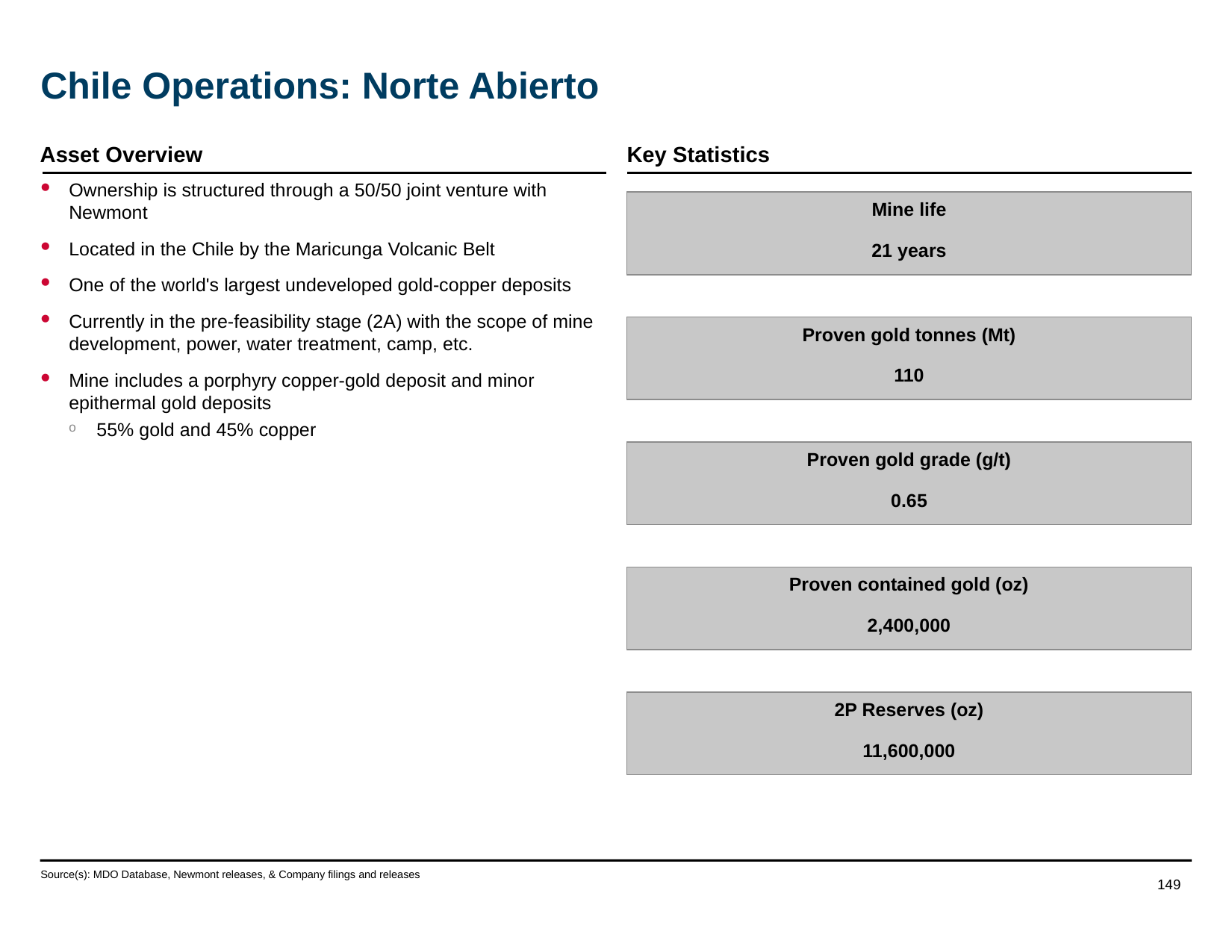

# Chile Operations: Norte Abierto

Asset Overview
Key Statistics
Ownership is structured through a 50/50 joint venture with Newmont
Located in the Chile by the Maricunga Volcanic Belt
One of the world's largest undeveloped gold-copper deposits
Currently in the pre-feasibility stage (2A) with the scope of mine development, power, water treatment, camp, etc.
Mine includes a porphyry copper-gold deposit and minor epithermal gold deposits
55% gold and 45% copper
Mine life
21 years
Proven gold tonnes (Mt)
110
Proven gold grade (g/t)
0.65
Proven contained gold (oz)
2,400,000
2P Reserves (oz)
11,600,000
Source(s): MDO Database, Newmont releases, & Company filings and releases